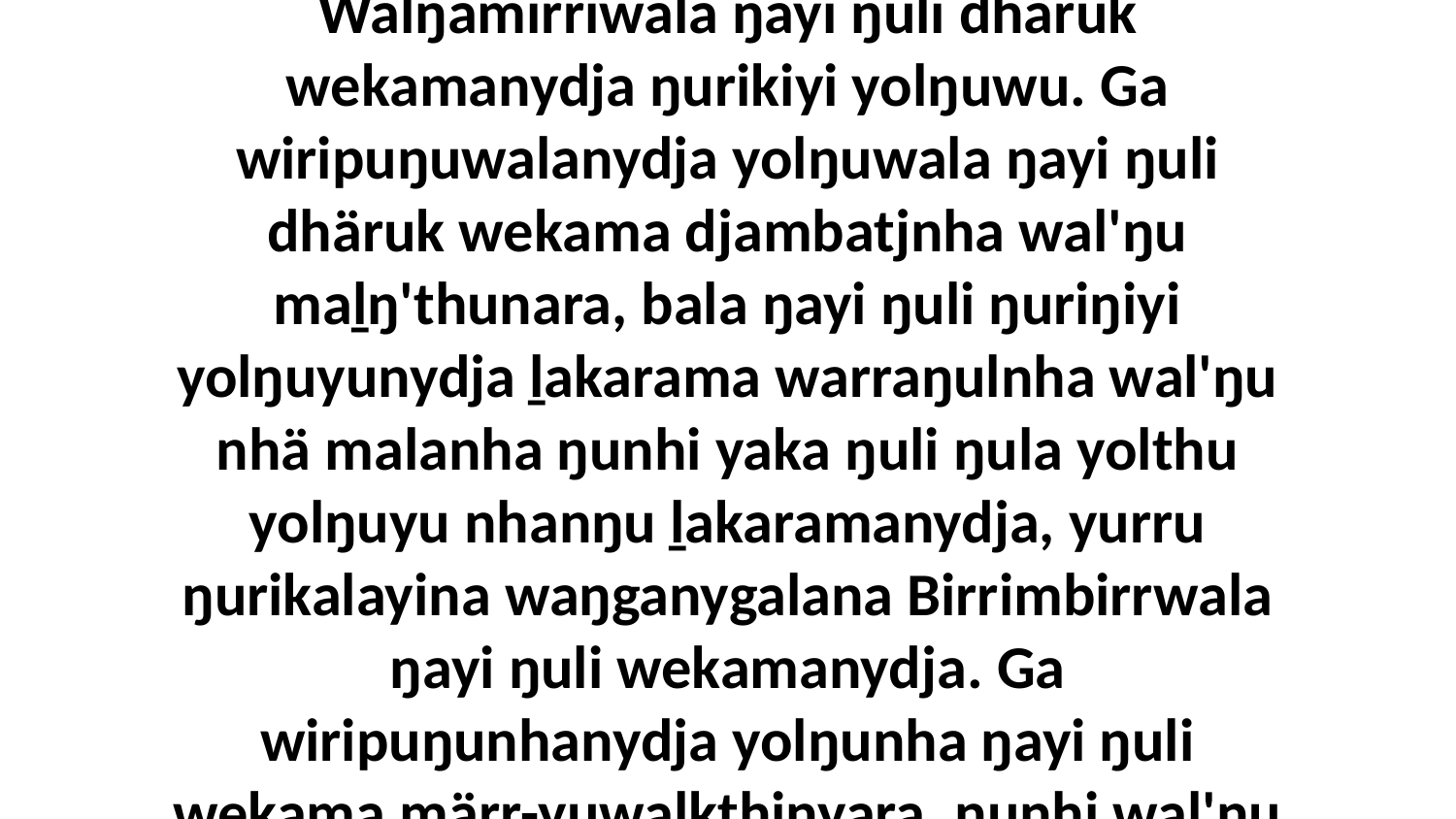

8 Liŋgu waŋganygalanydja ŋayi ŋuli Garrayyu wekama dhäruk djinbulknha wal'ŋu waŋanharawu, yurru ŋurikala Birrimbirrwala Walŋamirriwala ŋayi ŋuli dhäruk wekamanydja ŋurikiyi yolŋuwu. Ga wiripuŋuwalanydja yolŋuwala ŋayi ŋuli dhäruk wekama djambatjnha wal'ŋu maḻŋ'thunara, bala ŋayi ŋuli ŋuriŋiyi yolŋuyunydja ḻakarama warraŋulnha wal'ŋu nhä malanha ŋunhi yaka ŋuli ŋula yolthu yolŋuyu nhanŋu ḻakaramanydja, yurru ŋurikalayina waŋganygalana Birrimbirrwala ŋayi ŋuli wekamanydja. Ga wiripuŋunhanydja yolŋunha ŋayi ŋuli wekama märr-yuwalkthinyara, ŋunhi wal'ŋu nhanŋuway märr-yuwalkthinyara, yurru ŋurikalayi bili waŋganygala Birrimbirrwalanydja ŋayi ŋuli wekama.